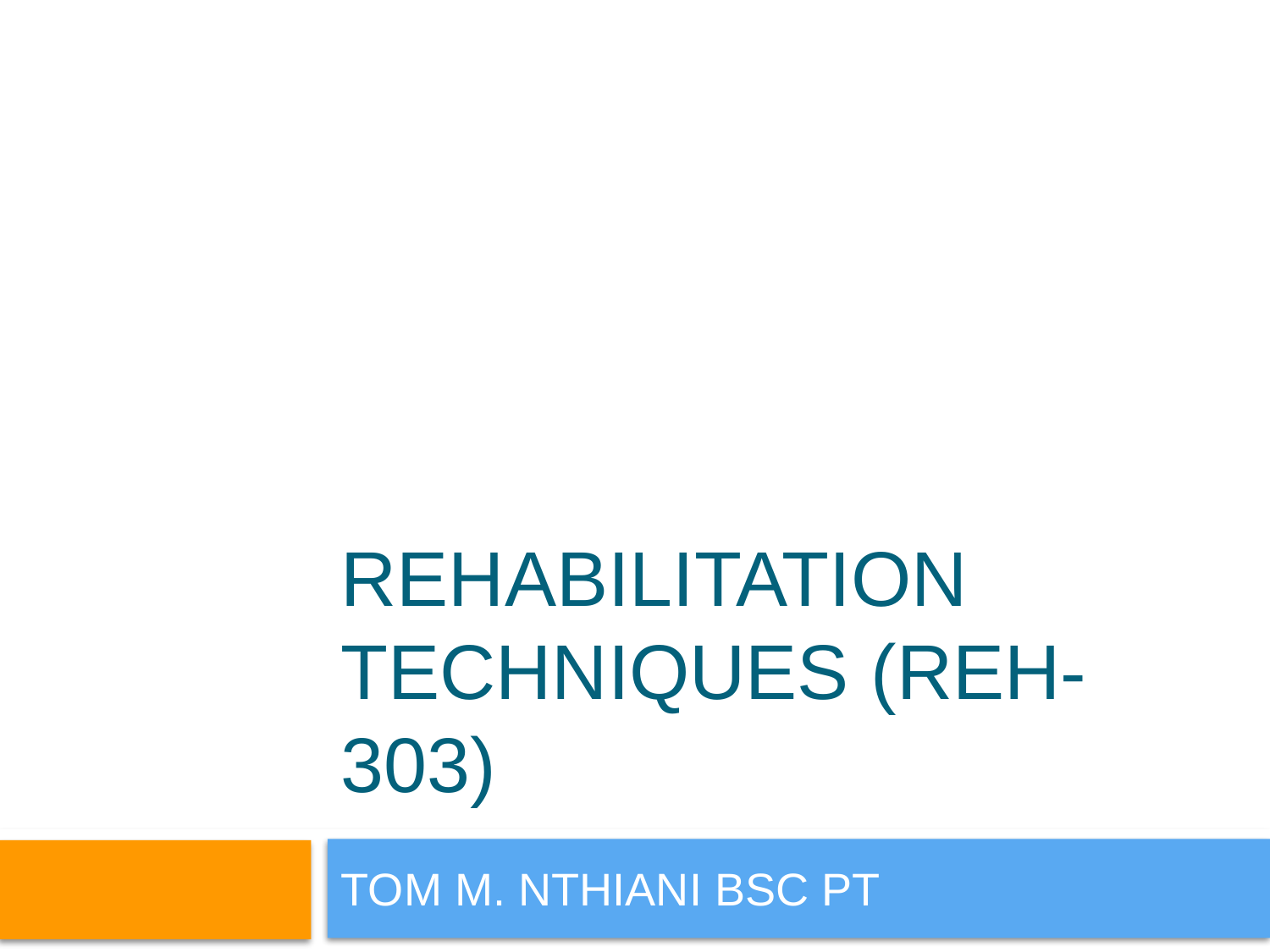

# REHABILITATION TECHNIQUES (REH- 303)
TOM M. NTHIANI BSC PT